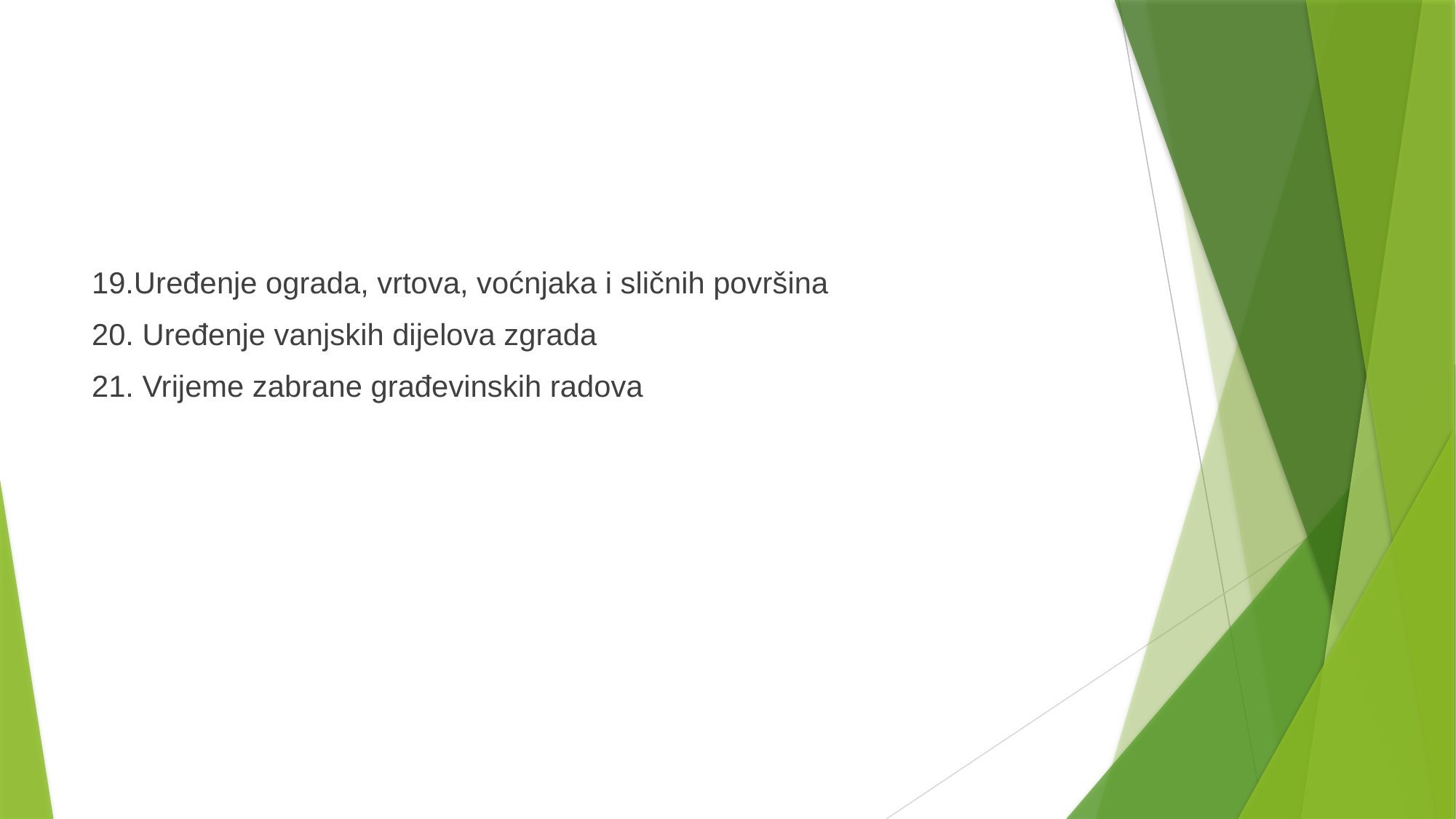

19.Uređenje ograda, vrtova, voćnjaka i sličnih površina
20. Uređenje vanjskih dijelova zgrada
21. Vrijeme zabrane građevinskih radova